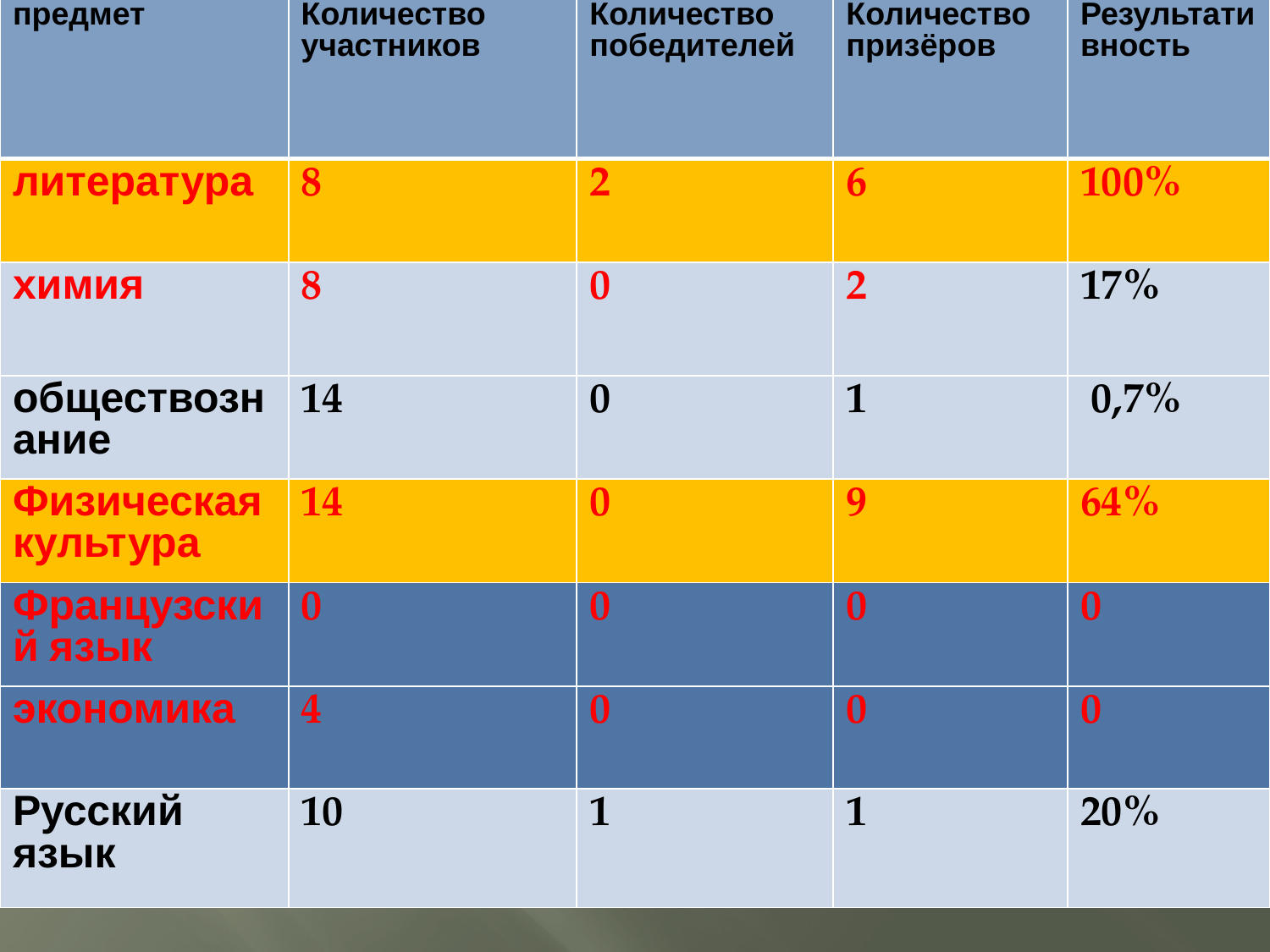

| предмет | Количество участников | Количество победителей | Количество призёров | Результативность |
| --- | --- | --- | --- | --- |
| литература | 8 | 2 | 6 | 100% |
| химия | 8 | 0 | 2 | 17% |
| обществознание | 14 | 0 | 1 | 0,7% |
| Физическая культура | 14 | 0 | 9 | 64% |
| Французский язык | 0 | 0 | 0 | 0 |
| экономика | 4 | 0 | 0 | 0 |
| Русский язык | 10 | 1 | 1 | 20% |
#